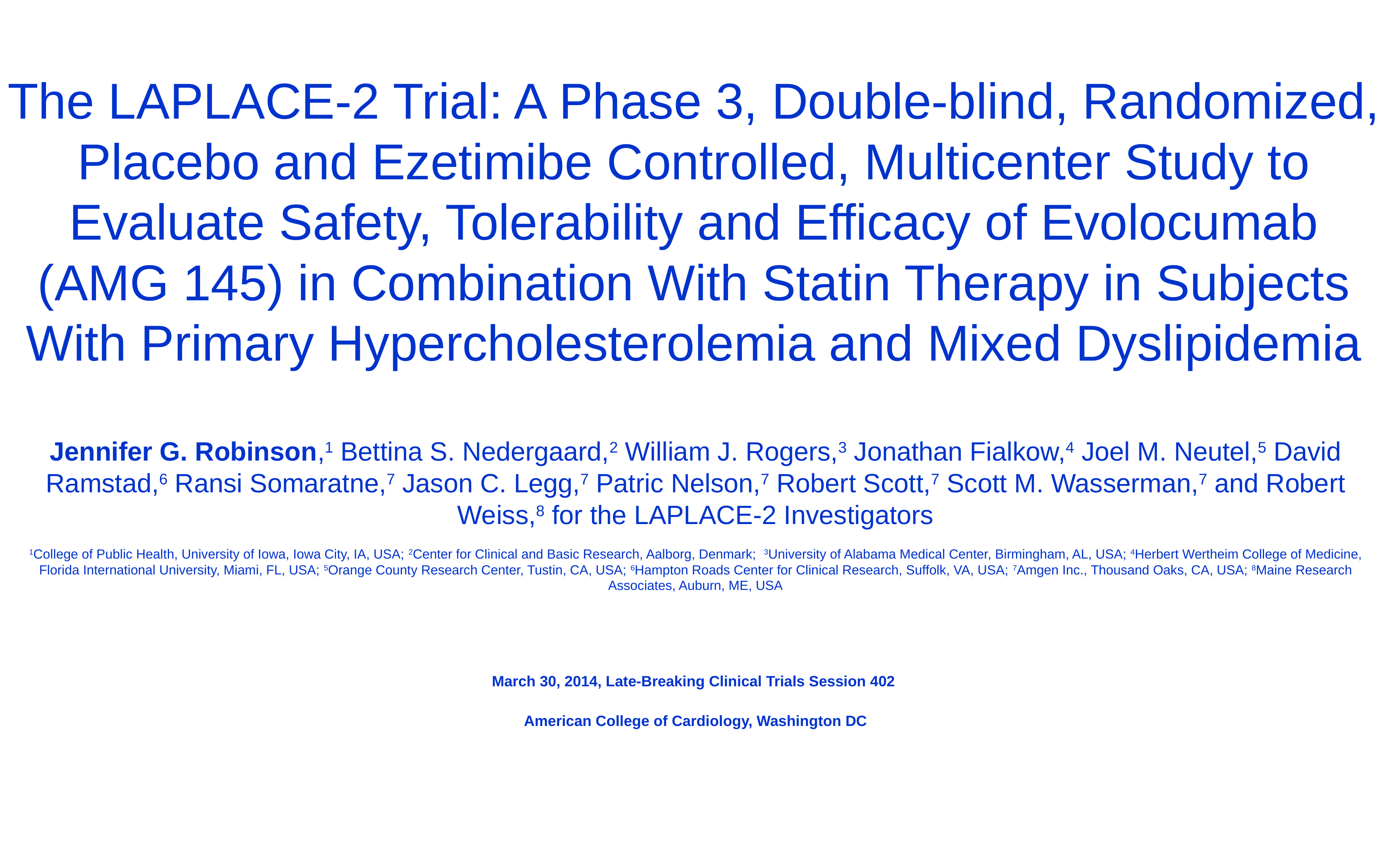

# The LAPLACE-2 Trial: A Phase 3, Double-blind, Randomized, Placebo and Ezetimibe Controlled, Multicenter Study to Evaluate Safety, Tolerability and Efficacy of Evolocumab (AMG 145) in Combination With Statin Therapy in Subjects With Primary Hypercholesterolemia and Mixed Dyslipidemia
Jennifer G. Robinson,1 Bettina S. Nedergaard,2 William J. Rogers,3 Jonathan Fialkow,4 Joel M. Neutel,5 David Ramstad,6 Ransi Somaratne,7 Jason C. Legg,7 Patric Nelson,7 Robert Scott,7 Scott M. Wasserman,7 and Robert Weiss,8 for the LAPLACE-2 Investigators

1College of Public Health, University of Iowa, Iowa City, IA, USA; 2Center for Clinical and Basic Research, Aalborg, Denmark;  3University of Alabama Medical Center, Birmingham, AL, USA; 4Herbert Wertheim College of Medicine, Florida International University, Miami, FL, USA; 5Orange County Research Center, Tustin, CA, USA; 6Hampton Roads Center for Clinical Research, Suffolk, VA, USA; 7Amgen Inc., Thousand Oaks, CA, USA; 8Maine Research Associates, Auburn, ME, USA

March 30, 2014, Late-Breaking Clinical Trials Session 402
American College of Cardiology, Washington DC